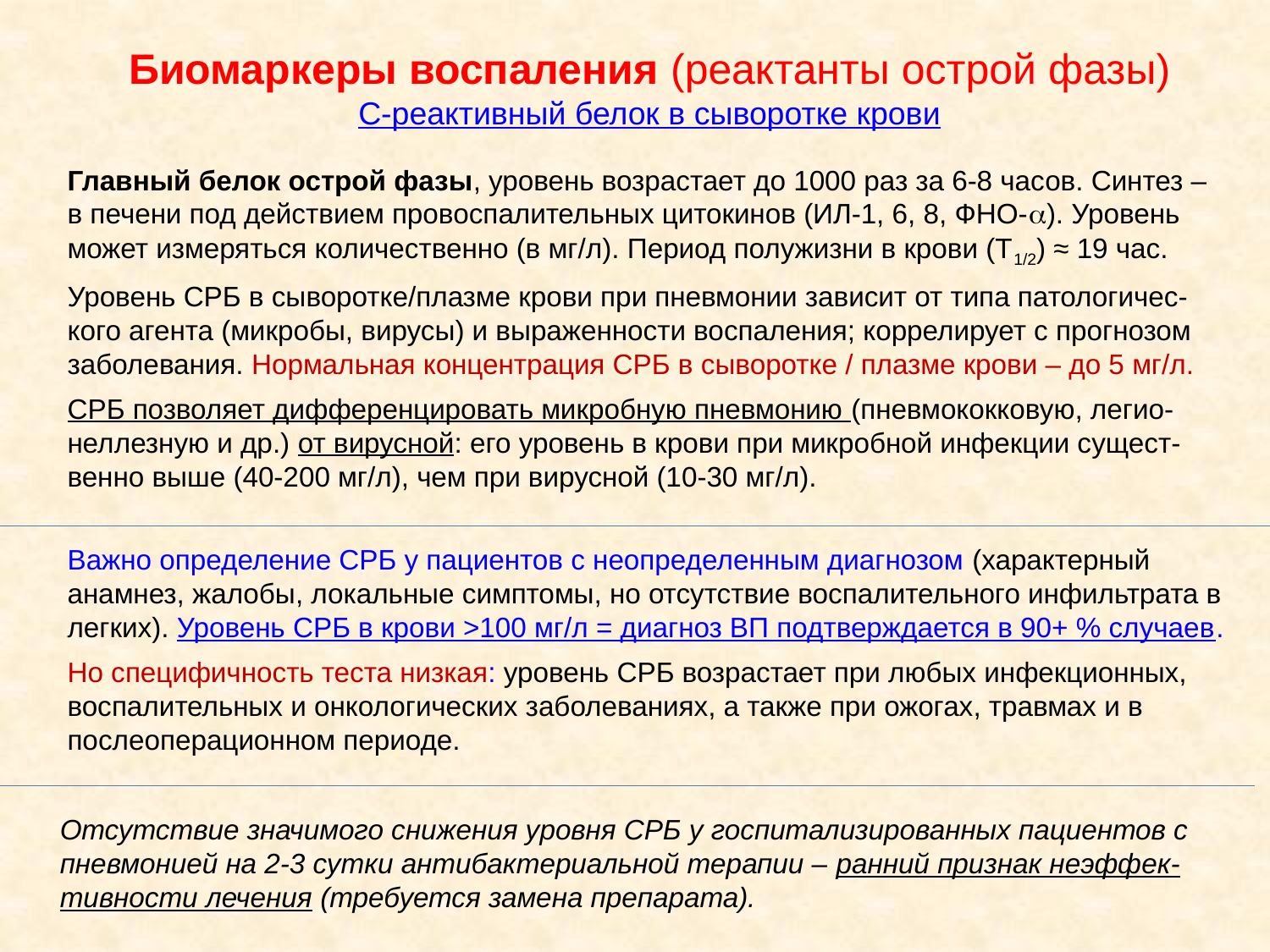

Биомаркеры воспаления (реактанты острой фазы)
С-реактивный белок в сыворотке крови
Главный белок острой фазы, уровень возрастает до 1000 раз за 6-8 часов. Синтез – в печени под действием провоспалительных цитокинов (ИЛ-1, 6, 8, ФНО-α). Уровень может измеряться количественно (в мг/л). Период полужизни в крови (Т1/2) ≈ 19 час.
Уровень СРБ в сыворотке/плазме крови при пневмонии зависит от типа патологичес-кого агента (микробы, вирусы) и выраженности воспаления; коррелирует с прогнозом заболевания. Нормальная концентрация СРБ в сыворотке / плазме крови – до 5 мг/л.
СРБ позволяет дифференцировать микробную пневмонию (пневмококковую, легио-неллезную и др.) от вирусной: его уровень в крови при микробной инфекции сущест-венно выше (40-200 мг/л), чем при вирусной (10-30 мг/л).
Важно определение СРБ у пациентов с неопределенным диагнозом (характерный анамнез, жалобы, локальные симптомы, но отсутствие воспалительного инфильтрата в легких). Уровень СРБ в крови >100 мг/л = диагноз ВП подтверждается в 90+ % случаев.
Но специфичность теста низкая: уровень СРБ возрастает при любых инфекционных, воспалительных и онкологических заболеваниях, а также при ожогах, травмах и в послеоперационном периоде.
Отсутствие значимого снижения уровня СРБ у госпитализированных пациентов с пневмонией на 2-3 сутки антибактериальной терапии – ранний признак неэффек-тивности лечения (требуется замена препарата).